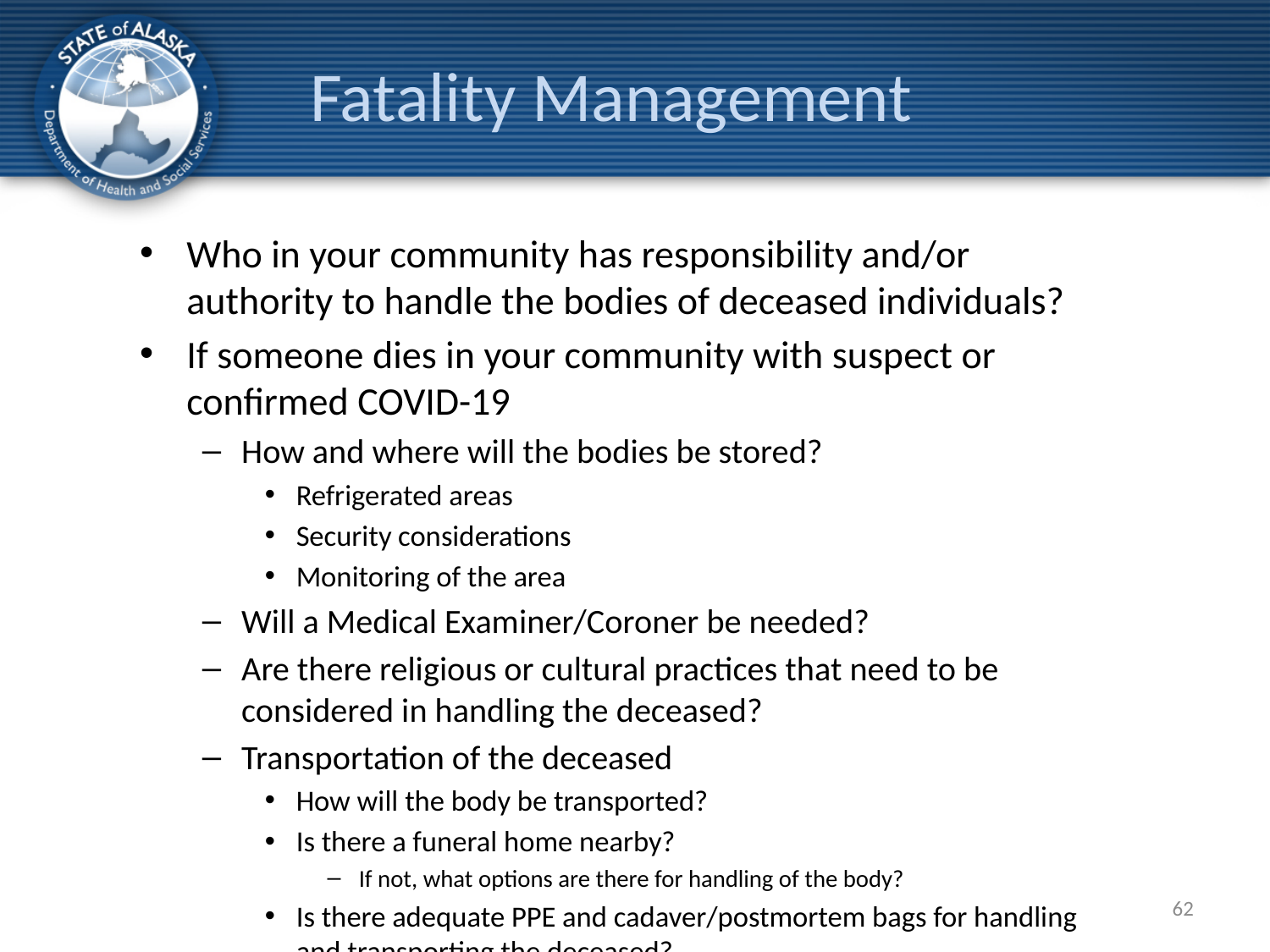

# Fatality Management
Who in your community has responsibility and/or authority to handle the bodies of deceased individuals?
If someone dies in your community with suspect or confirmed COVID-19
How and where will the bodies be stored?
Refrigerated areas
Security considerations
Monitoring of the area
Will a Medical Examiner/Coroner be needed?
Are there religious or cultural practices that need to be considered in handling the deceased?
Transportation of the deceased
How will the body be transported?
Is there a funeral home nearby?
If not, what options are there for handling of the body?
Is there adequate PPE and cadaver/postmortem bags for handling and transporting the deceased?
How will the transportation vehicles be cleaned?
62